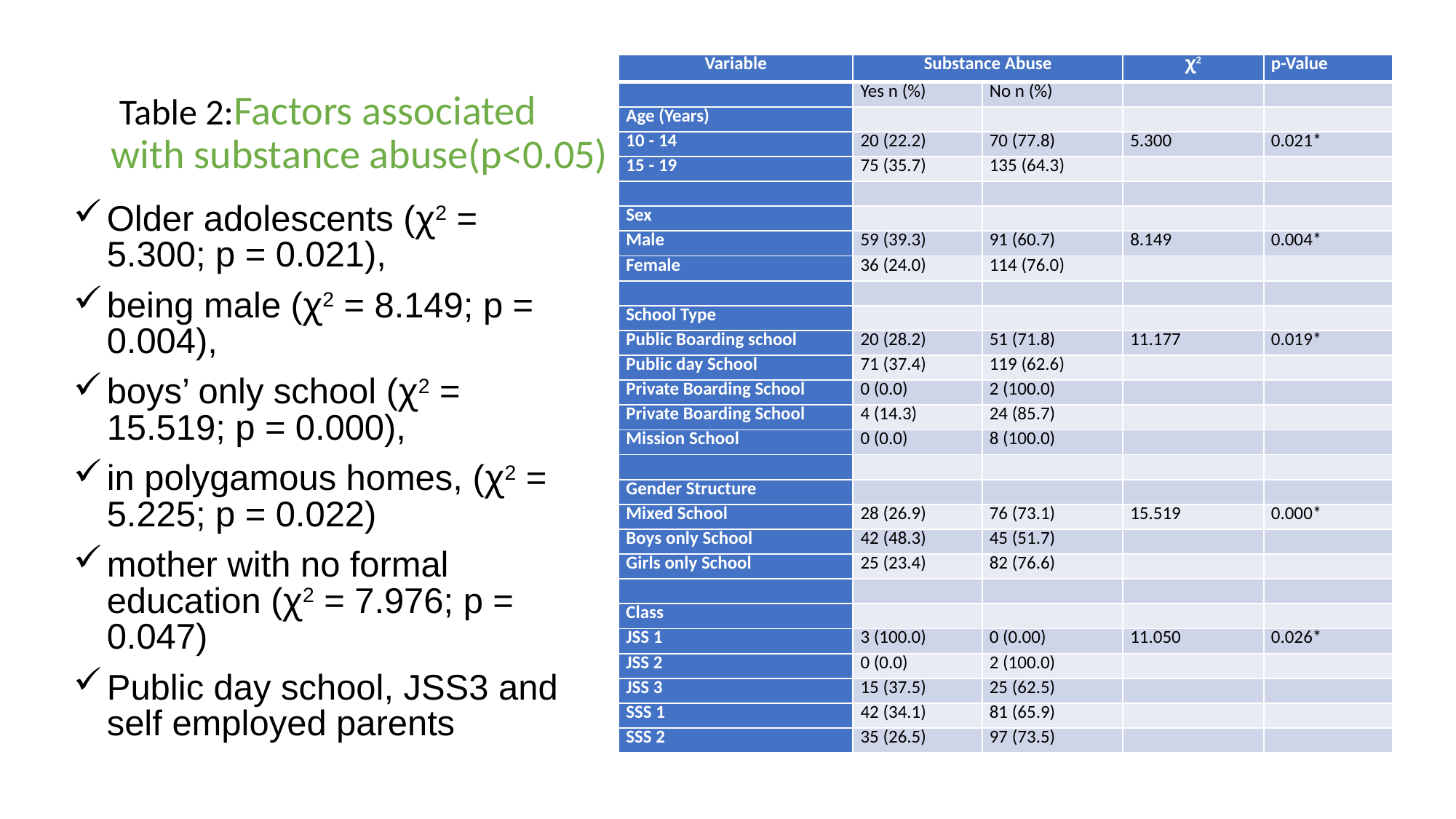

# Table 2:Factors associated with substance abuse(p<0.05)
| Variable | Substance Abuse |  | ꭓ2 | p-Value |
| --- | --- | --- | --- | --- |
|  | Yes n (%) | No n (%) |  |  |
| Age (Years) |  |  |  |  |
| 10 - 14 | 20 (22.2) | 70 (77.8) | 5.300 | 0.021\* |
| 15 - 19 | 75 (35.7) | 135 (64.3) |  |  |
|  |  |  |  |  |
| Sex |  |  |  |  |
| Male | 59 (39.3) | 91 (60.7) | 8.149 | 0.004\* |
| Female | 36 (24.0) | 114 (76.0) |  |  |
|  |  |  |  |  |
| School Type |  |  |  |  |
| Public Boarding school | 20 (28.2) | 51 (71.8) | 11.177 | 0.019\* |
| Public day School | 71 (37.4) | 119 (62.6) |  |  |
| Private Boarding School | 0 (0.0) | 2 (100.0) |  |  |
| Private Boarding School | 4 (14.3) | 24 (85.7) |  |  |
| Mission School | 0 (0.0) | 8 (100.0) |  |  |
|  |  |  |  |  |
| Gender Structure |  |  |  |  |
| Mixed School | 28 (26.9) | 76 (73.1) | 15.519 | 0.000\* |
| Boys only School | 42 (48.3) | 45 (51.7) |  |  |
| Girls only School | 25 (23.4) | 82 (76.6) |  |  |
|  |  |  |  |  |
| Class |  |  |  |  |
| JSS 1 | 3 (100.0) | 0 (0.00) | 11.050 | 0.026\* |
| JSS 2 | 0 (0.0) | 2 (100.0) |  |  |
| JSS 3 | 15 (37.5) | 25 (62.5) |  |  |
| SSS 1 | 42 (34.1) | 81 (65.9) |  |  |
| SSS 2 | 35 (26.5) | 97 (73.5) |  |  |
Older adolescents (ꭓ2 = 5.300; p = 0.021),
being male (ꭓ2 = 8.149; p = 0.004),
boys’ only school (ꭓ2 = 15.519; p = 0.000),
in polygamous homes, (ꭓ2 = 5.225; p = 0.022)
mother with no formal education (ꭓ2 = 7.976; p = 0.047)
Public day school, JSS3 and self employed parents